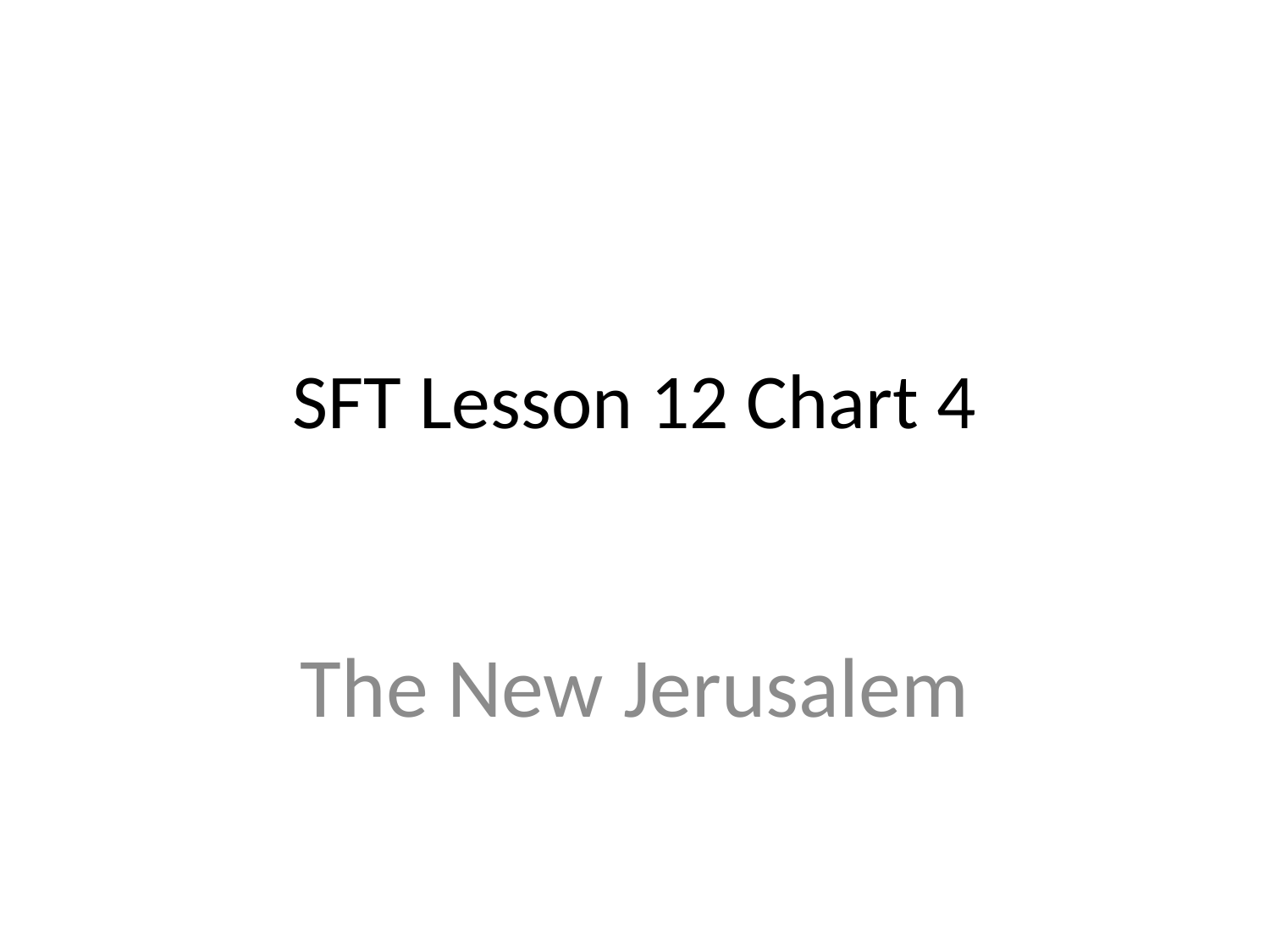

# SFT Lesson 12 Chart 4

The New Jerusalem